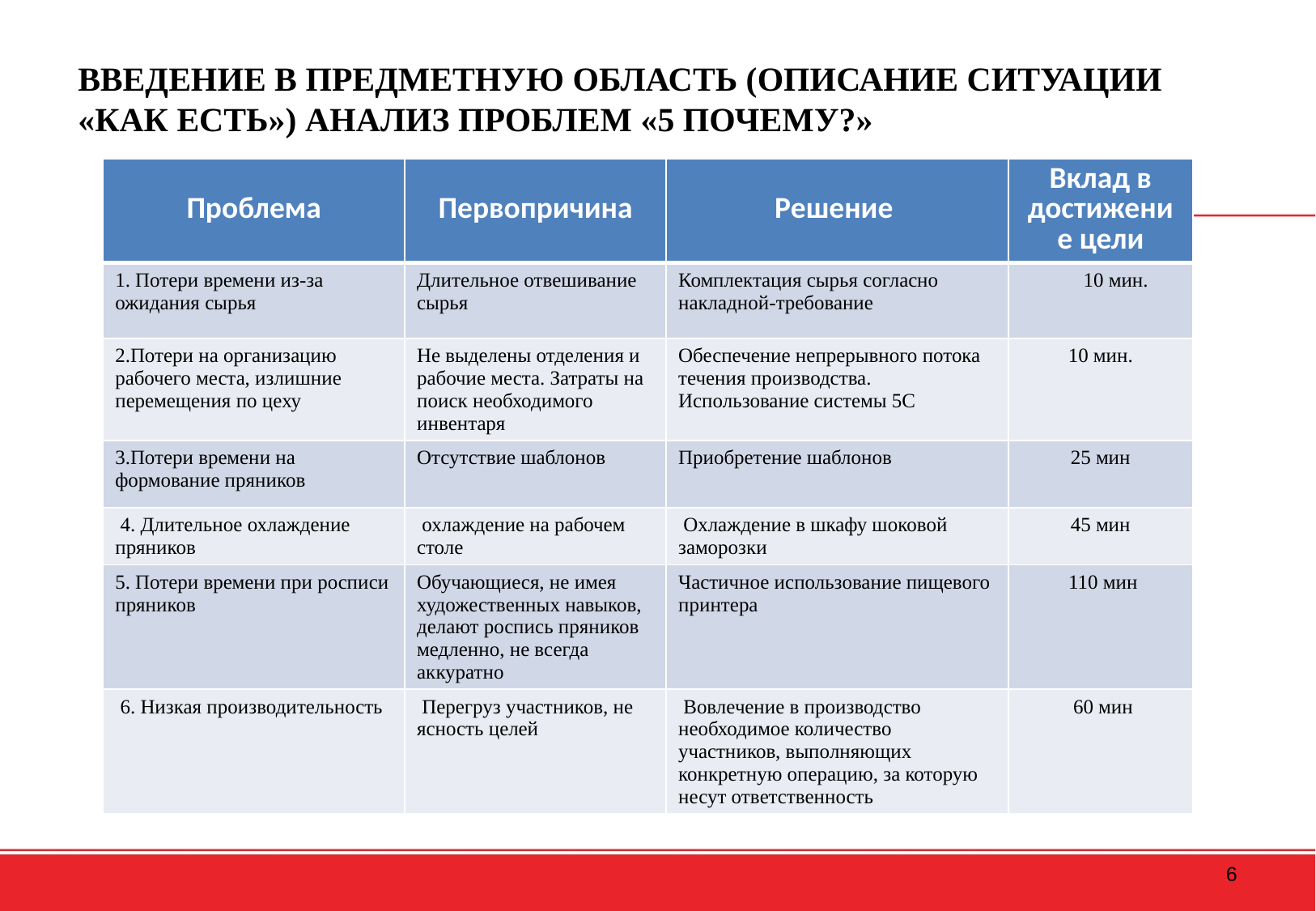

# ВВЕДЕНИЕ В ПРЕДМЕТНУЮ ОБЛАСТЬ (ОПИСАНИЕ СИТУАЦИИ «КАК ЕСТЬ») АНАЛИЗ ПРОБЛЕМ «5 ПОЧЕМУ?»
| Проблема | Первопричина | Решение | Вклад в достижение цели |
| --- | --- | --- | --- |
| 1. Потери времени из-за ожидания сырья | Длительное отвешивание сырья | Комплектация сырья согласно накладной-требование | 10 мин. |
| 2.Потери на организацию рабочего места, излишние перемещения по цеху | Не выделены отделения и рабочие места. Затраты на поиск необходимого инвентаря | Обеспечение непрерывного потока течения производства. Использование системы 5С | 10 мин. |
| 3.Потери времени на формование пряников | Отсутствие шаблонов | Приобретение шаблонов | 25 мин |
| 4. Длительное охлаждение пряников | охлаждение на рабочем столе | Охлаждение в шкафу шоковой заморозки | 45 мин |
| 5. Потери времени при росписи пряников | Обучающиеся, не имея художественных навыков, делают роспись пряников медленно, не всегда аккуратно | Частичное использование пищевого принтера | 110 мин |
| 6. Низкая производительность | Перегруз участников, не ясность целей | Вовлечение в производство необходимое количество участников, выполняющих конкретную операцию, за которую несут ответственность | 60 мин |
6